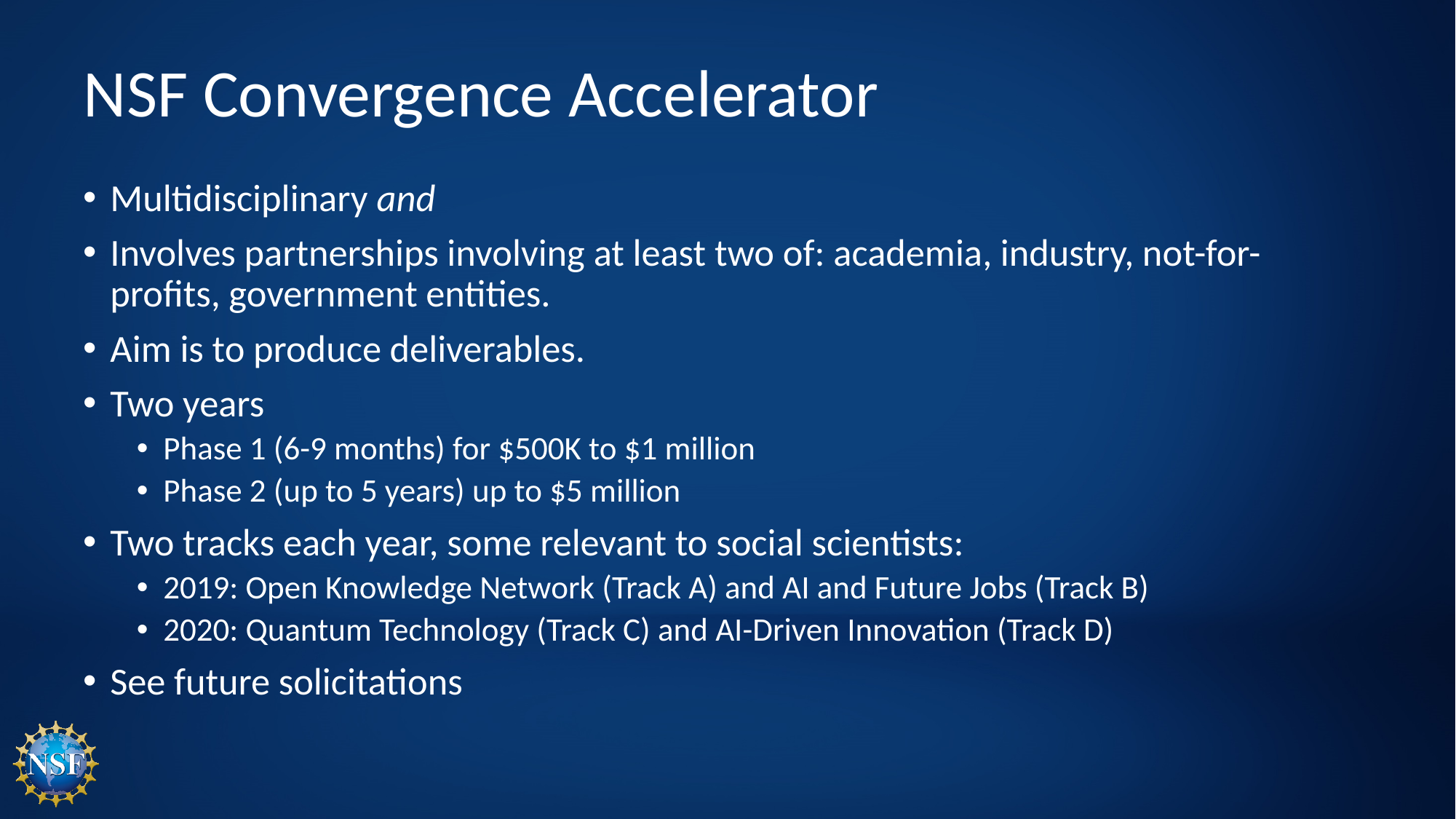

# NSF Convergence Accelerator
Multidisciplinary and
Involves partnerships involving at least two of: academia, industry, not-for-profits, government entities.
Aim is to produce deliverables.
Two years
Phase 1 (6-9 months) for $500K to $1 million
Phase 2 (up to 5 years) up to $5 million
Two tracks each year, some relevant to social scientists:
2019: Open Knowledge Network (Track A) and AI and Future Jobs (Track B)
2020: Quantum Technology (Track C) and AI-Driven Innovation (Track D)
See future solicitations